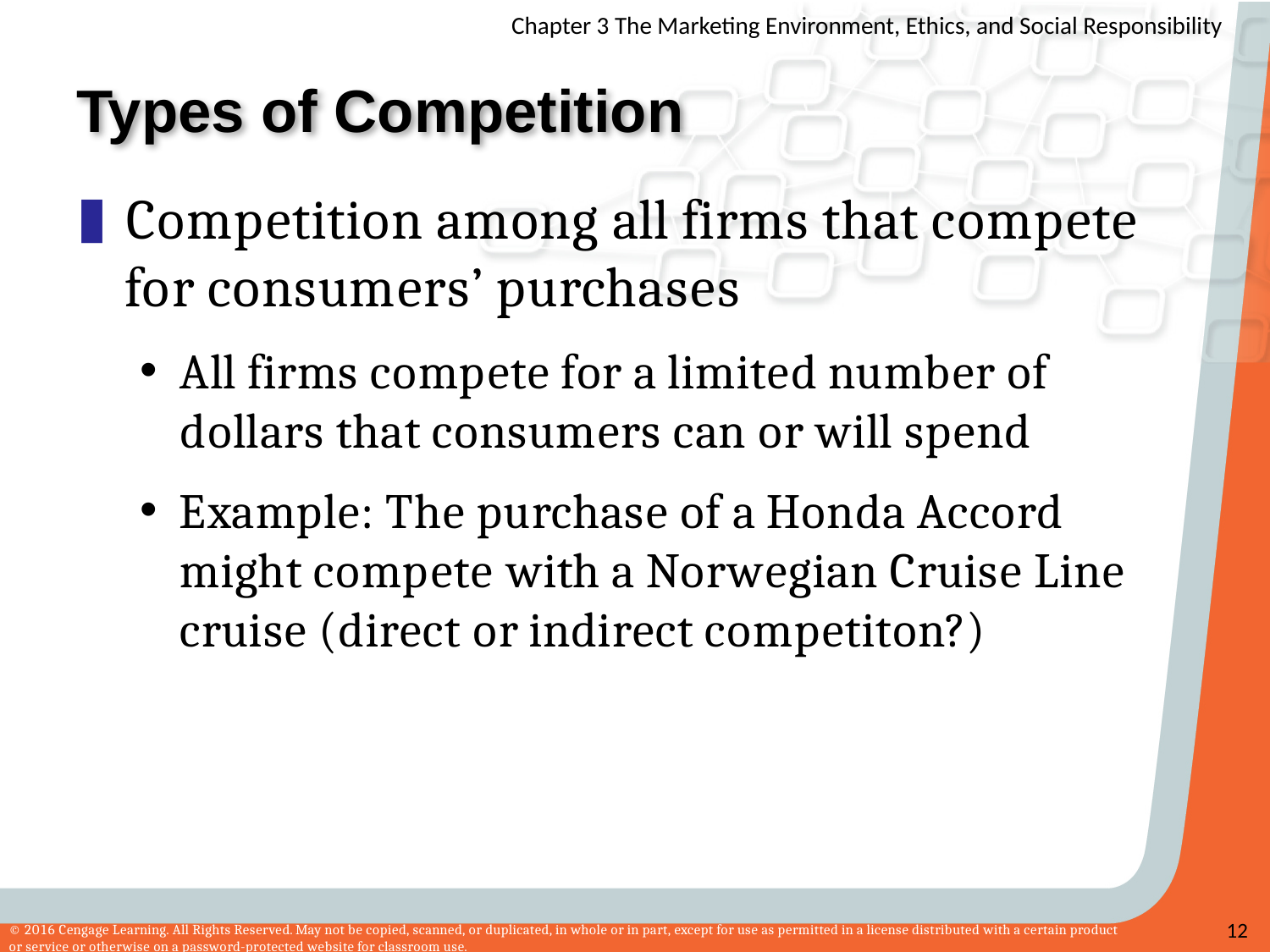

# Types of Competition
Competition among all firms that compete for consumers’ purchases
All firms compete for a limited number of dollars that consumers can or will spend
Example: The purchase of a Honda Accord might compete with a Norwegian Cruise Line cruise (direct or indirect competiton?)

12